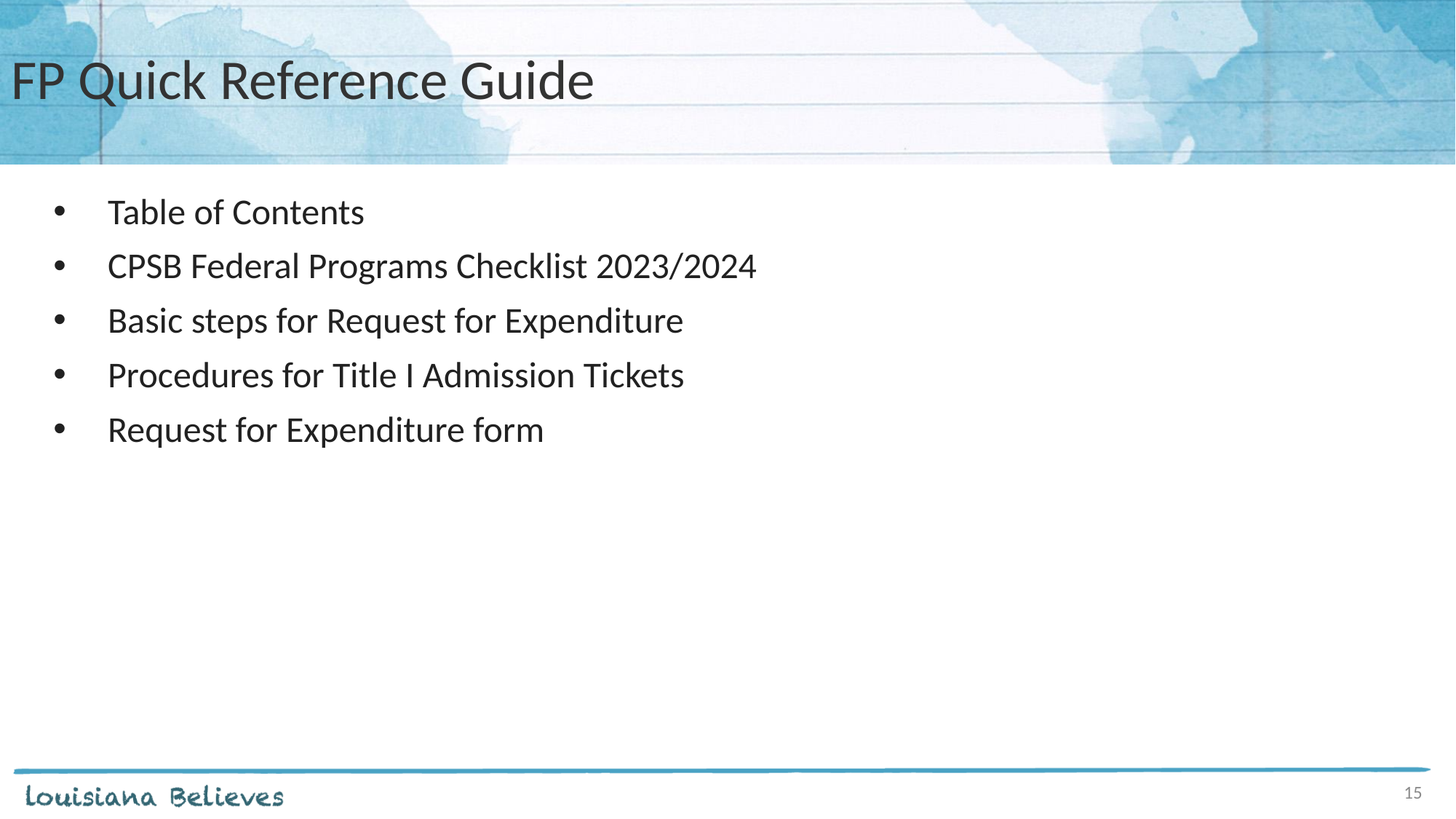

# FP Quick Reference Guide
Table of Contents
CPSB Federal Programs Checklist 2023/2024
Basic steps for Request for Expenditure
Procedures for Title I Admission Tickets
Request for Expenditure form